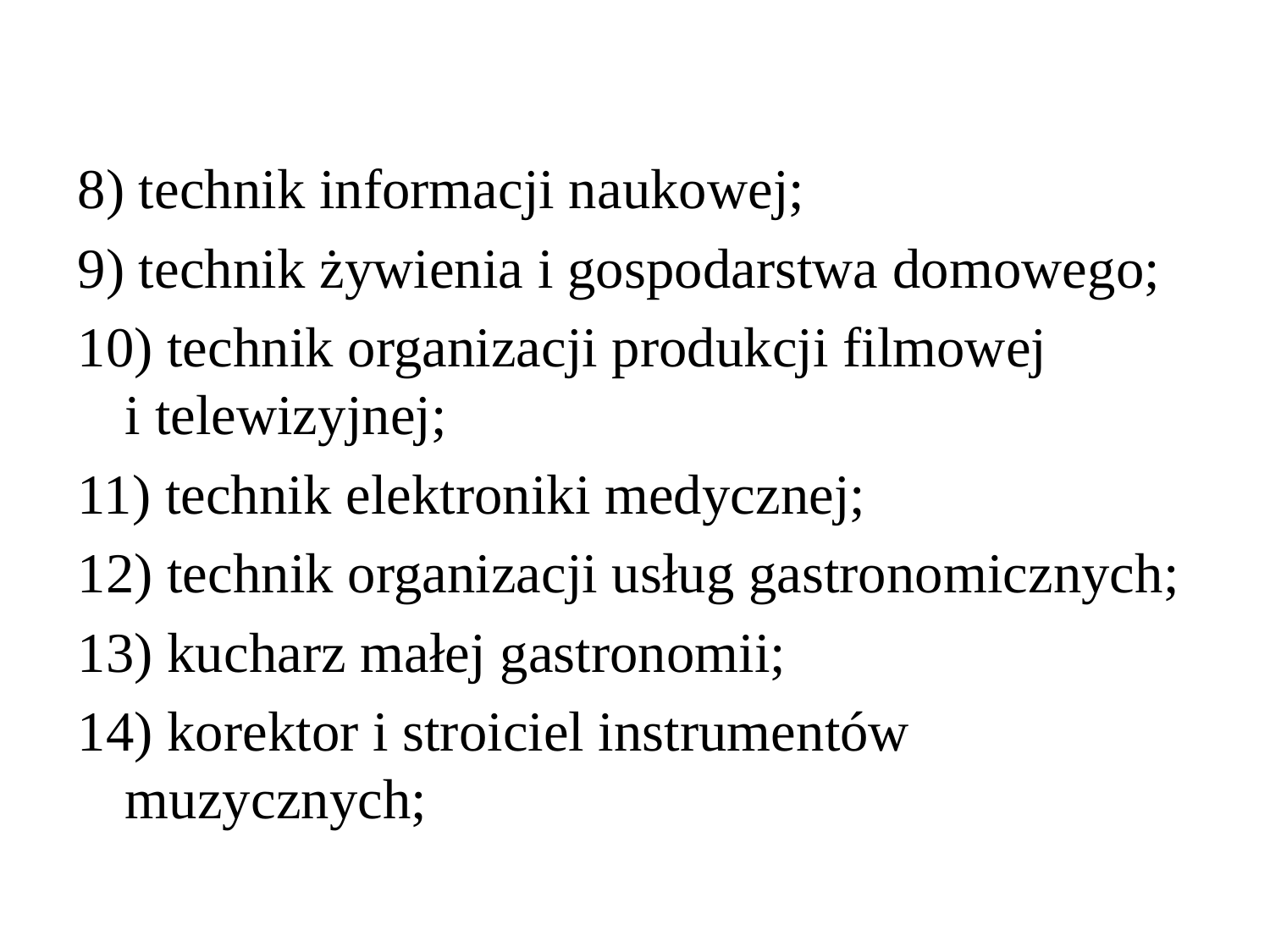

8) technik informacji naukowej;
9) technik żywienia i gospodarstwa domowego;
10) technik organizacji produkcji filmowej
i telewizyjnej;
11) technik elektroniki medycznej;
12) technik organizacji usług gastronomicznych;
13) kucharz małej gastronomii;
14) korektor i stroiciel instrumentów muzycznych;